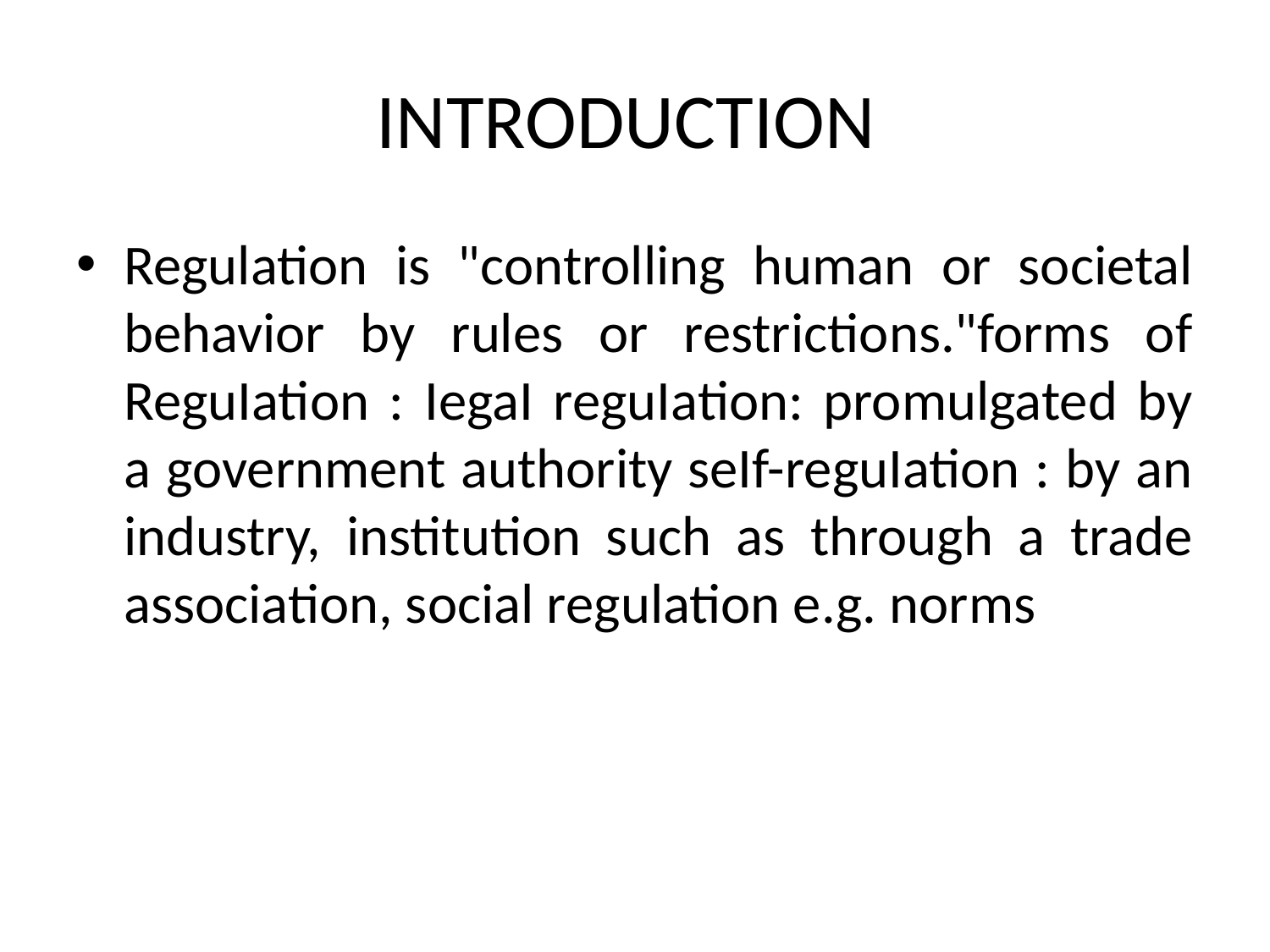

# INTRODUCTION
Regulation is "controlling human or societal behavior by rules or restrictions."forms of ReguIation : IegaI reguIation: promulgated by a government authority seIf-reguIation : by an industry, institution such as through a trade association, social regulation e.g. norms